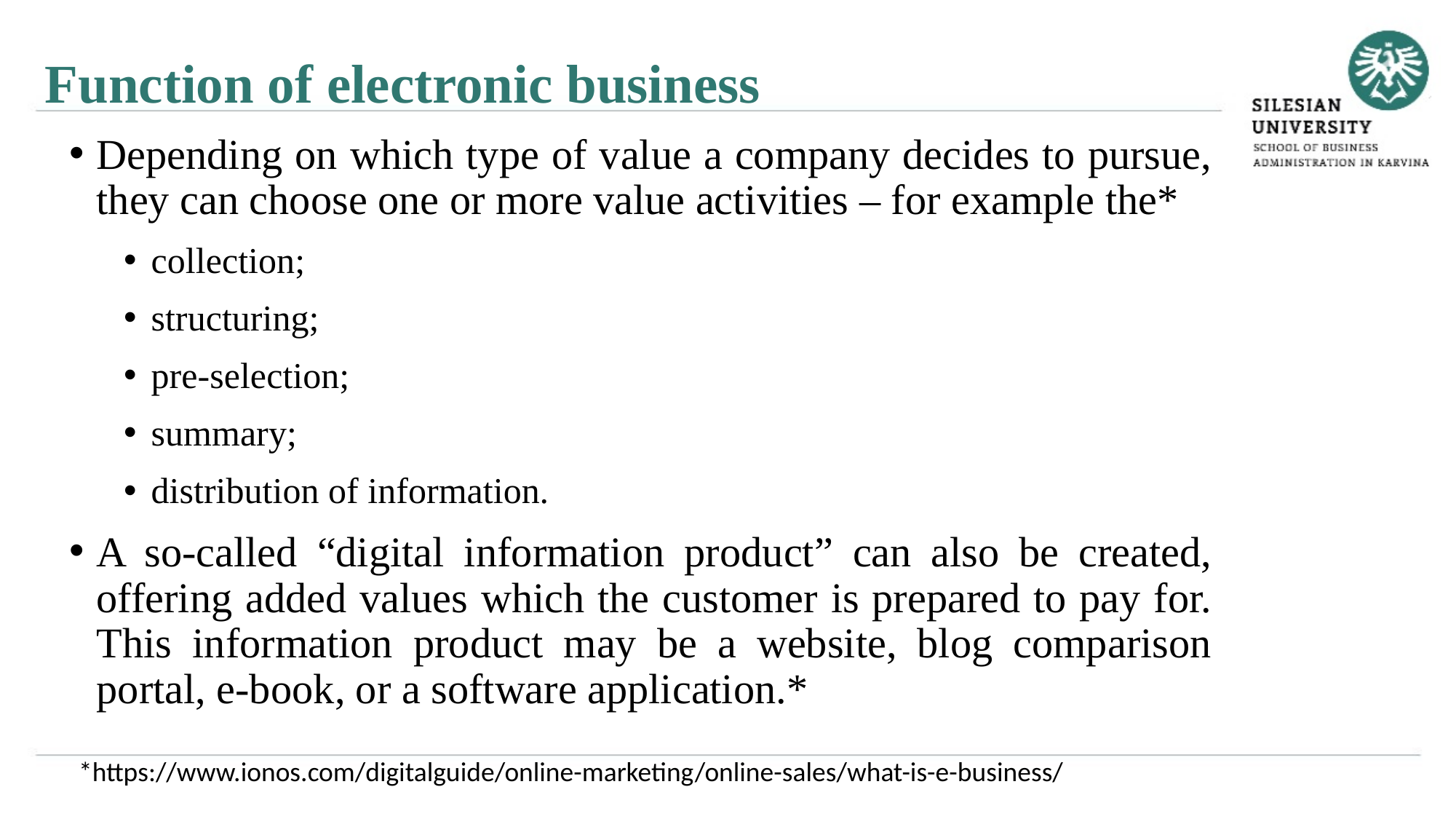

Function of electronic business
Depending on which type of value a company decides to pursue, they can choose one or more value activities – for example the*
collection;
structuring;
pre-selection;
summary;
distribution of information.
A so-called “digital information product” can also be created, offering added values which the customer is prepared to pay for. This information product may be a website, blog comparison portal, e-book, or a software application.*
*https://www.ionos.com/digitalguide/online-marketing/online-sales/what-is-e-business/